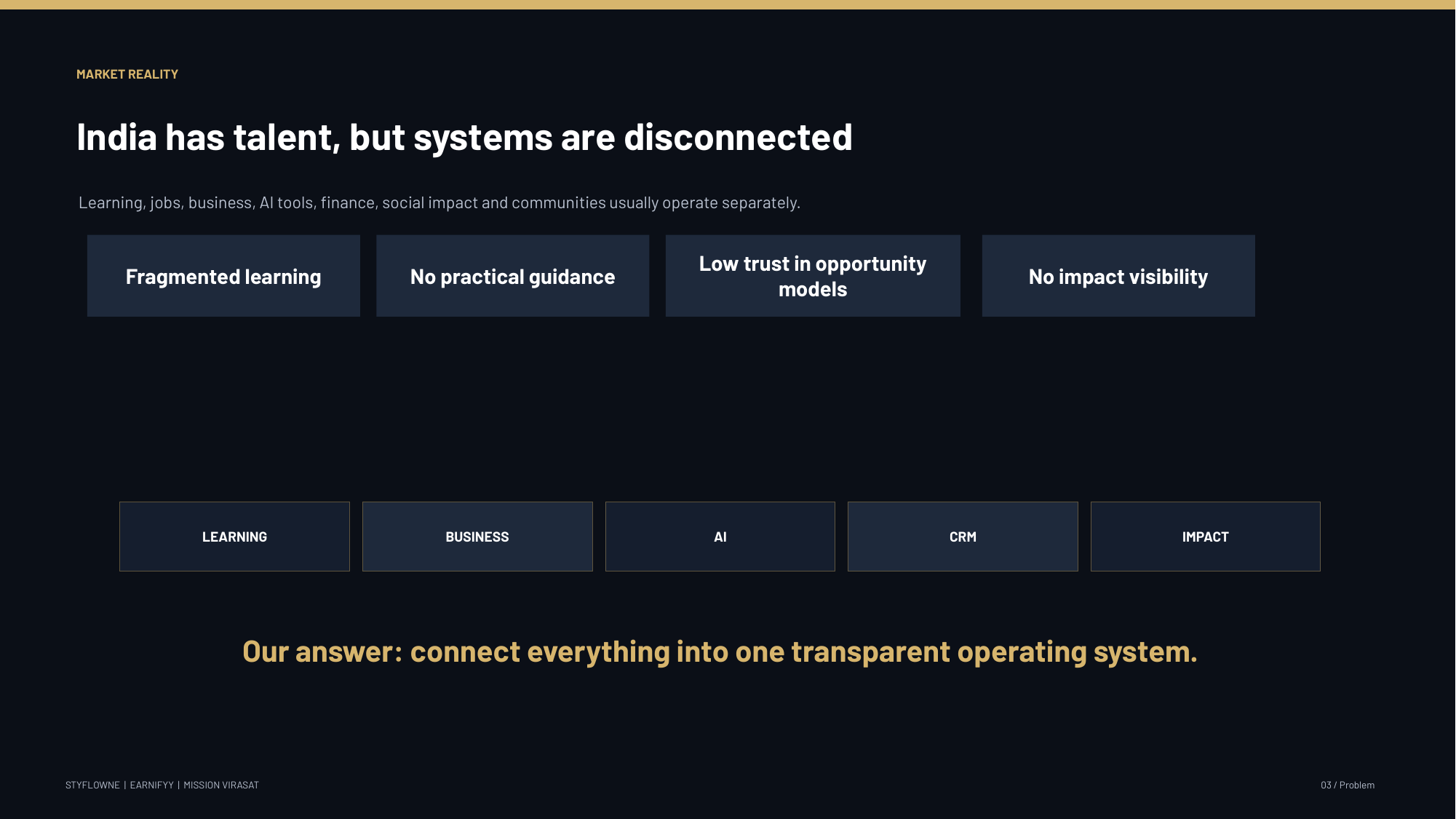

MARKET REALITY
India has talent, but systems are disconnected
Learning, jobs, business, AI tools, finance, social impact and communities usually operate separately.
Fragmented learning
No practical guidance
Low trust in opportunity models
No impact visibility
LEARNING
BUSINESS
AI
CRM
IMPACT
Our answer: connect everything into one transparent operating system.
STYFLOWNE  |  EARNIFYY  |  MISSION VIRASAT
03 / Problem